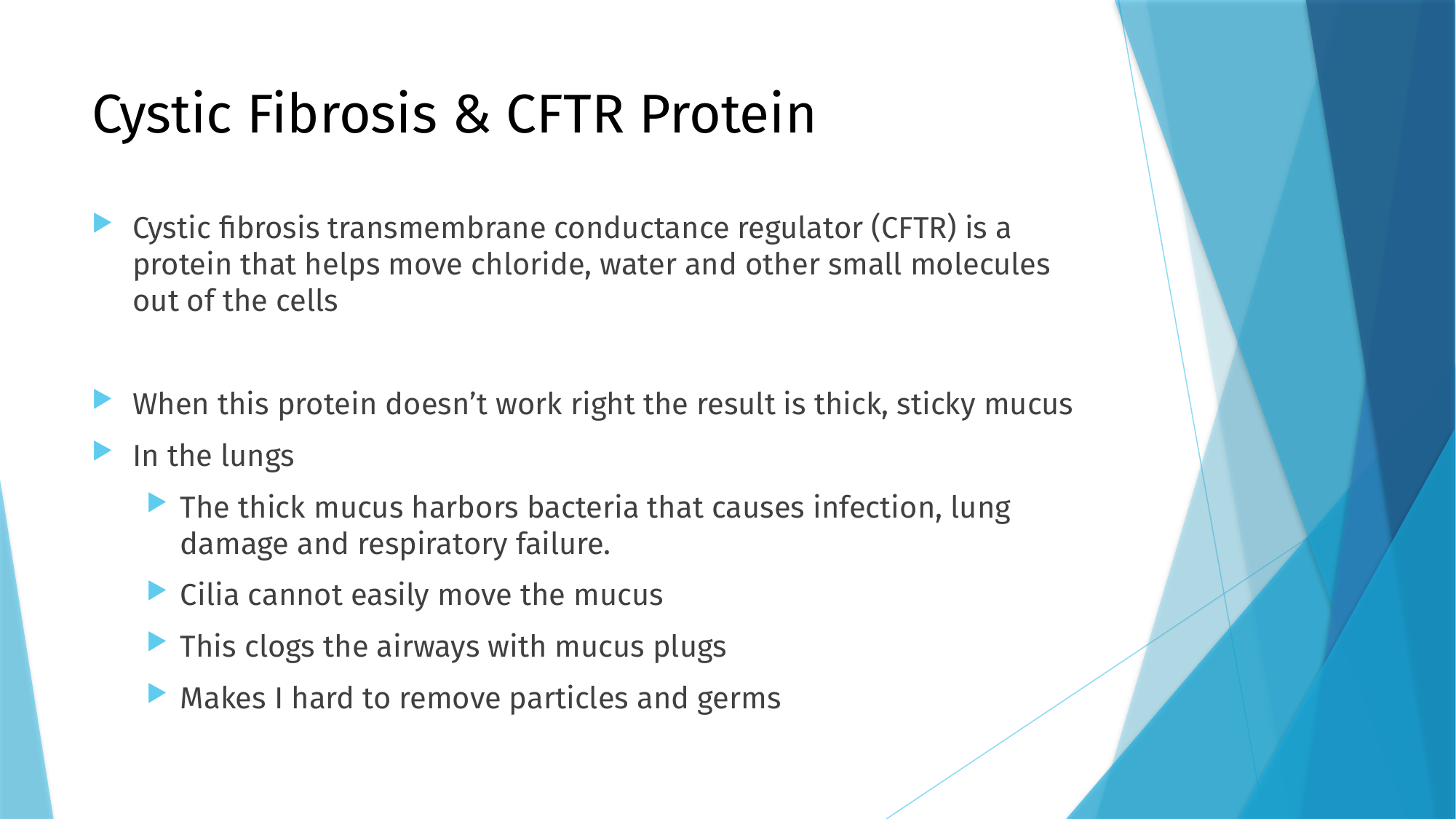

# Cystic Fibrosis & CFTR Protein
Cystic fibrosis transmembrane conductance regulator (CFTR) is a protein that helps move chloride, water and other small molecules out of the cells

When this protein doesn’t work right the result is thick, sticky mucus
In the lungs
The thick mucus harbors bacteria that causes infection, lung damage and respiratory failure.
Cilia cannot easily move the mucus
This clogs the airways with mucus plugs
Makes I hard to remove particles and germs